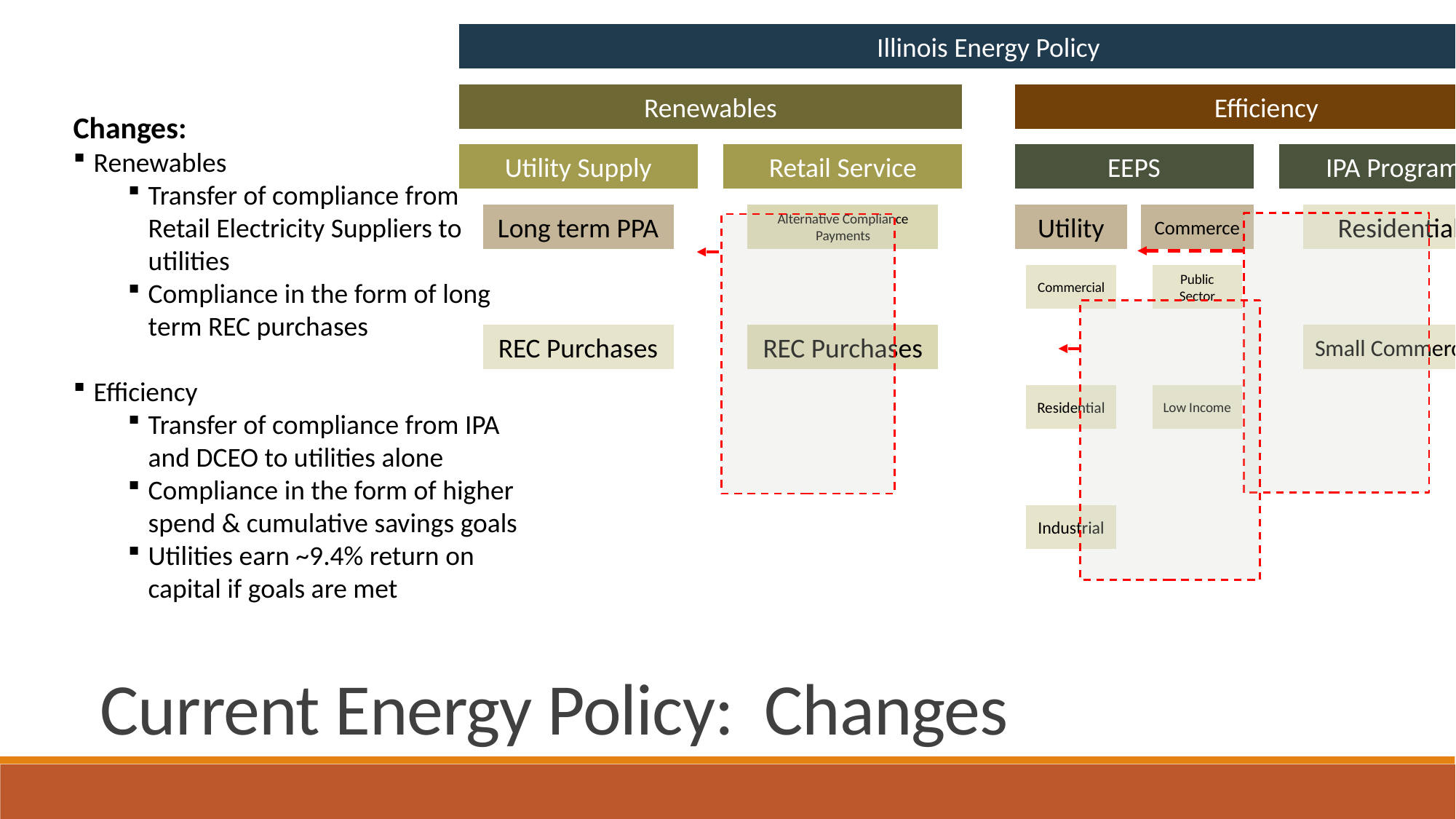

Illinois Energy Policy
Renewables
Efficiency
EEPS
Residential
Utility
Commerce
Commercial
Residential
Industrial
Public Sector
Low Income
Utility Supply
Retail Service
Alternative Compliance Payments
REC Purchases
Long term PPA
REC Purchases
Changes:
Renewables
Transfer of compliance from Retail Electricity Suppliers to utilities
Compliance in the form of long term REC purchases

Efficiency
Transfer of compliance from IPA and DCEO to utilities alone
Compliance in the form of higher spend & cumulative savings goals
Utilities earn ~9.4% return on capital if goals are met

Current Energy Policy:  Changes